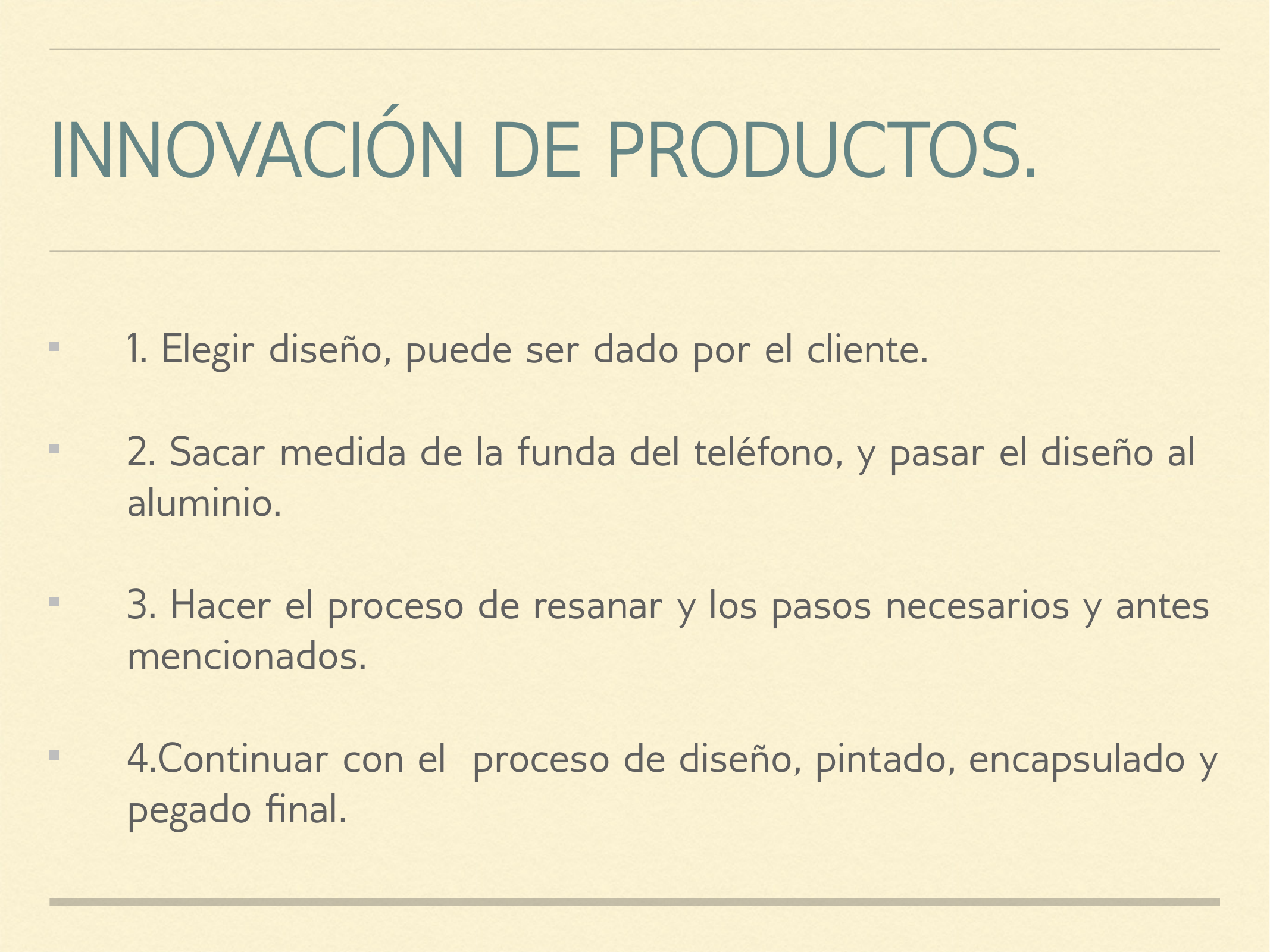

# Innovación de productos.
1. Elegir diseño, puede ser dado por el cliente.
2. Sacar medida de la funda del teléfono, y pasar el diseño al aluminio.
3. Hacer el proceso de resanar y los pasos necesarios y antes mencionados.
4.Continuar con el  proceso de diseño, pintado, encapsulado y pegado final.